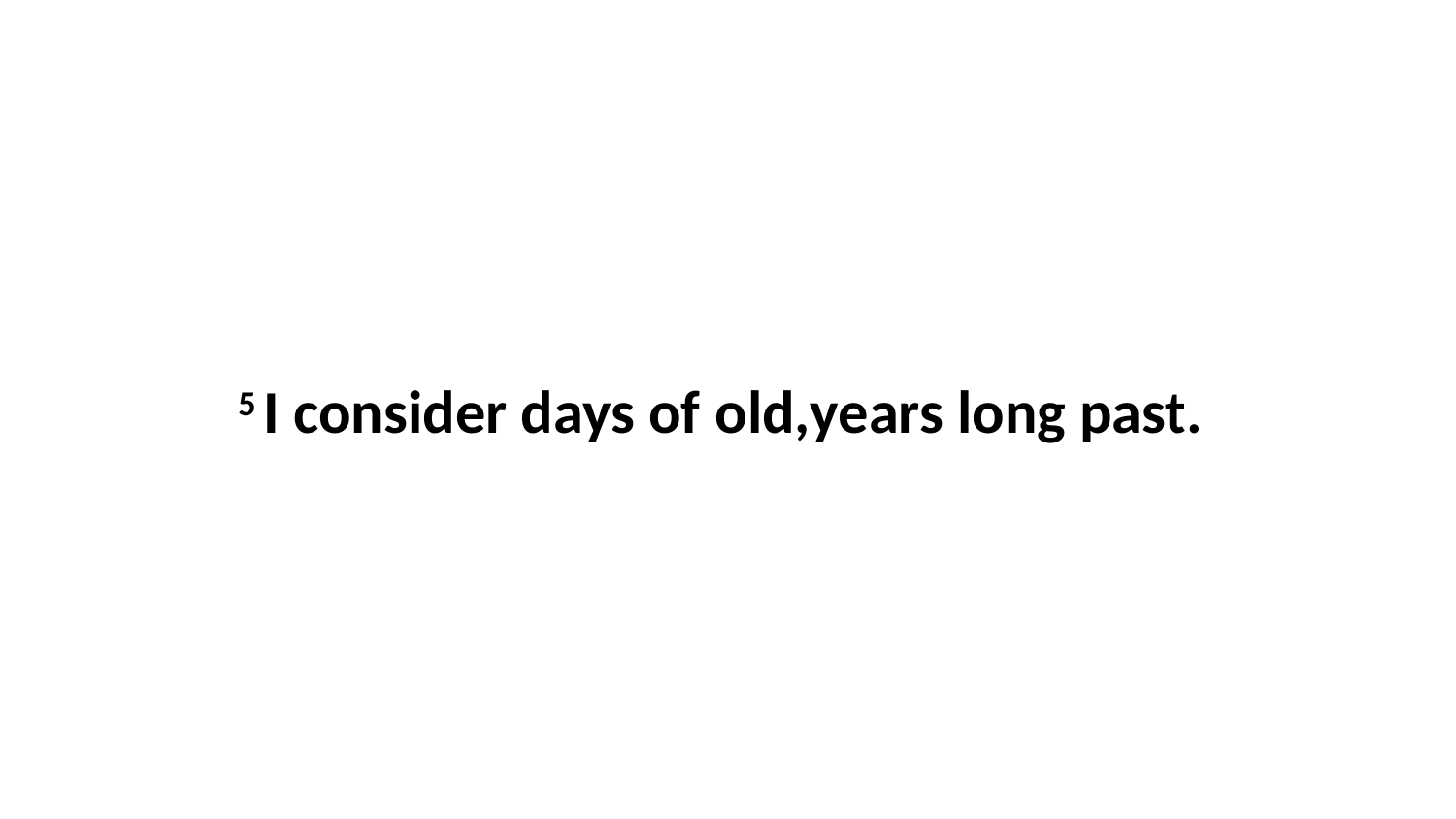

5 I consider days of old,years long past.